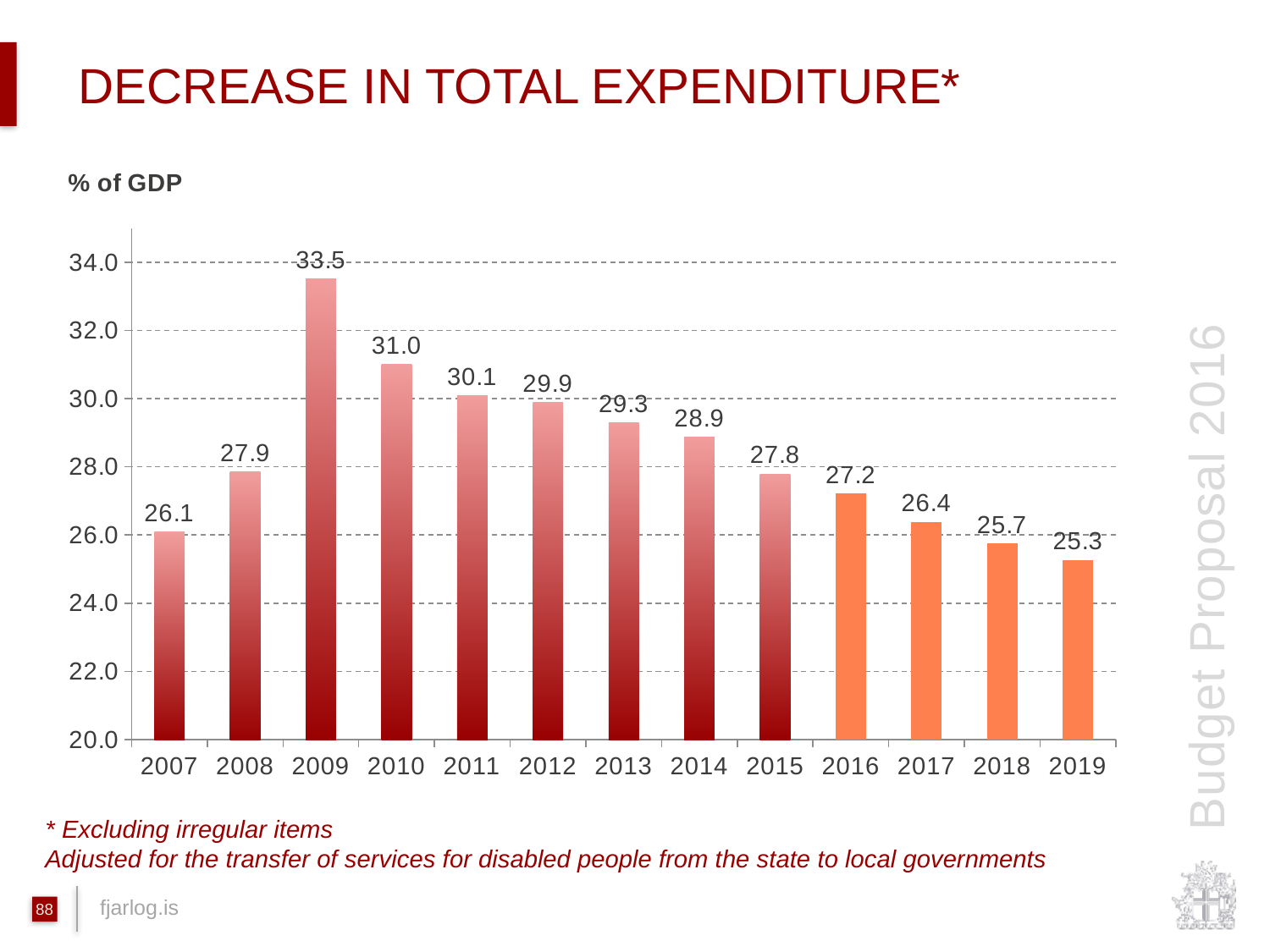

# Decrease in total expenditure*

### Chart

| Category | Heildarútgjöld (% af VLF) |
|---|---|
| 2007 | 26.086385576635422 |
| 2008 | 27.85256414397816 |
| 2009 | 33.51641358396891 |
| 2010 | 31.007353880110976 |
| 2011 | 30.078607240344503 |
| 2012 | 29.883830596350503 |
| 2013 | 29.291916127073687 |
| 2014 | 28.873516557168482 |
| 2015 | 27.790322196436467 |
| 2016 | 27.214602028575513 |
| 2017 | 26.379043662217516 |
| 2018 | 25.749448665132284 |
| 2019 | 25.26328193520729 |
* Excluding irregular items
Adjusted for the transfer of services for disabled people from the state to local governments
88